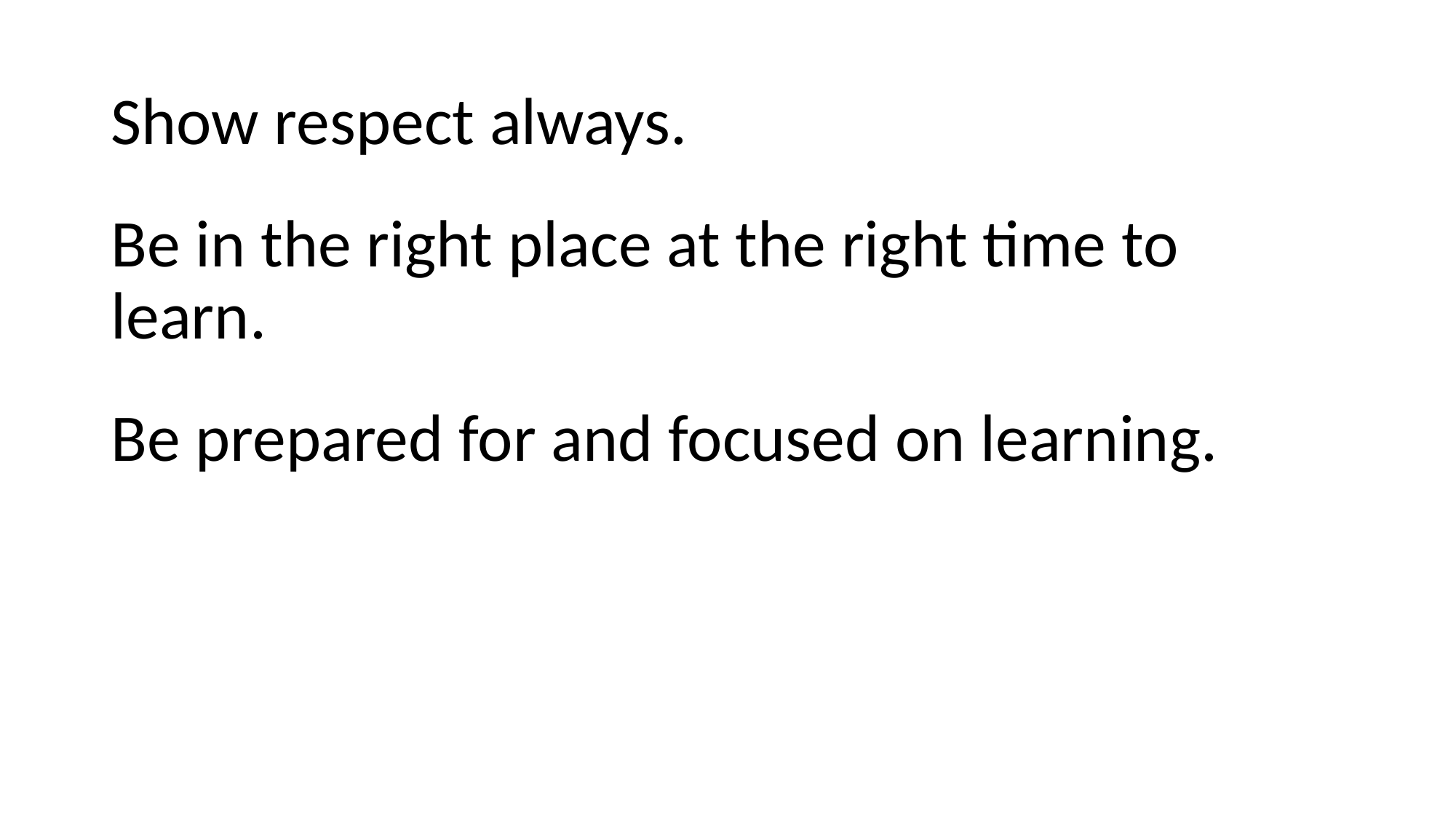

# Show respect always.
Be in the right place at the right time to learn.
Be prepared for and focused on learning.